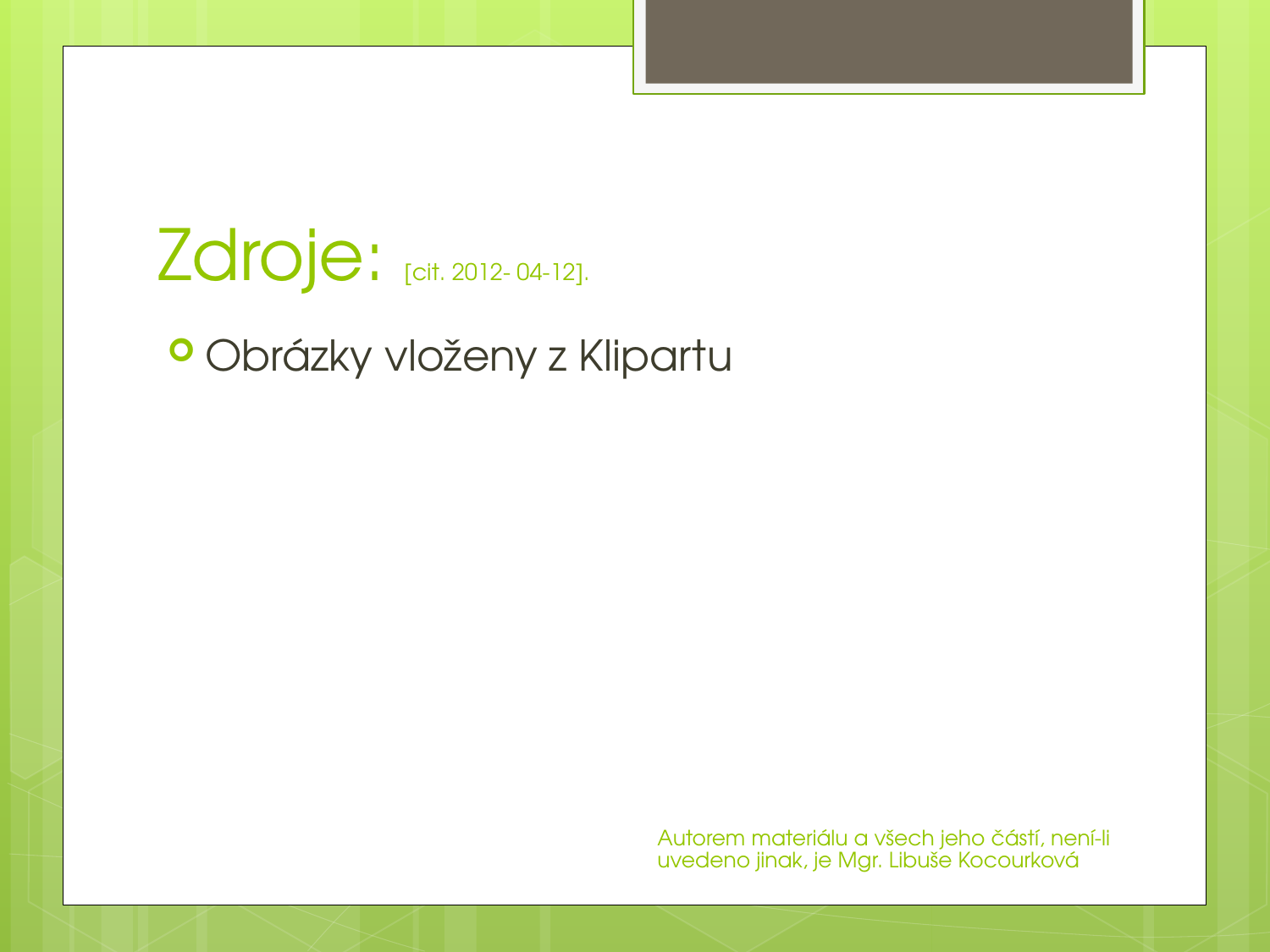

# Zdroje: [cit. 2012- 04-12].
Obrázky vloženy z Klipartu
Autorem materiálu a všech jeho částí, není-li uvedeno jinak, je Mgr. Libuše Kocourková